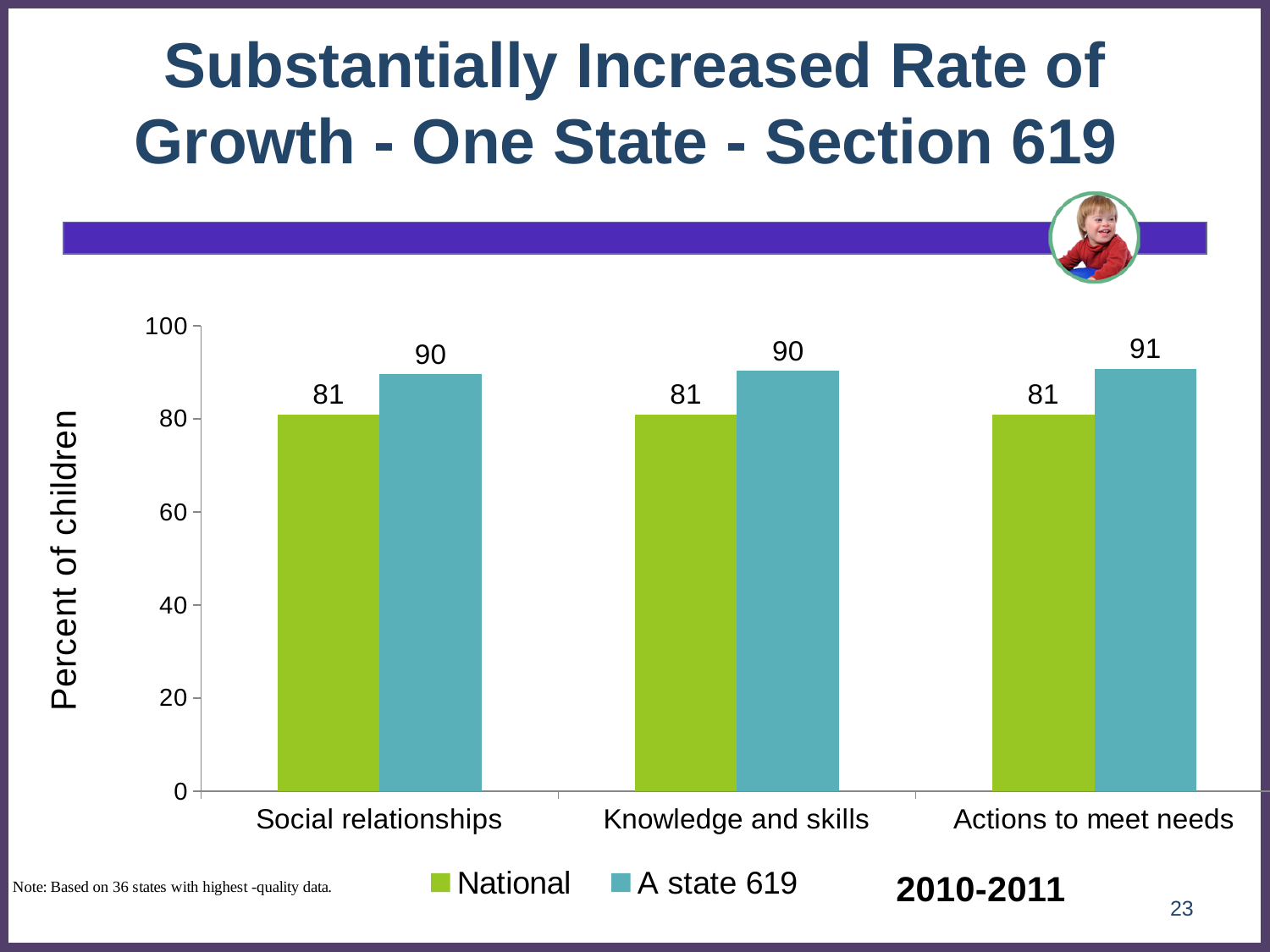

# Substantially Increased Rate of Growth - One State - Section 619

### Chart: 2010-2011

| Category | National | A state 619 |
|---|---|---|
| Social relationships | 81.0 | 89.6 |
| Knowledge and skills | 81.0 | 90.3 |
| Actions to meet needs | 81.0 | 90.8 |
23